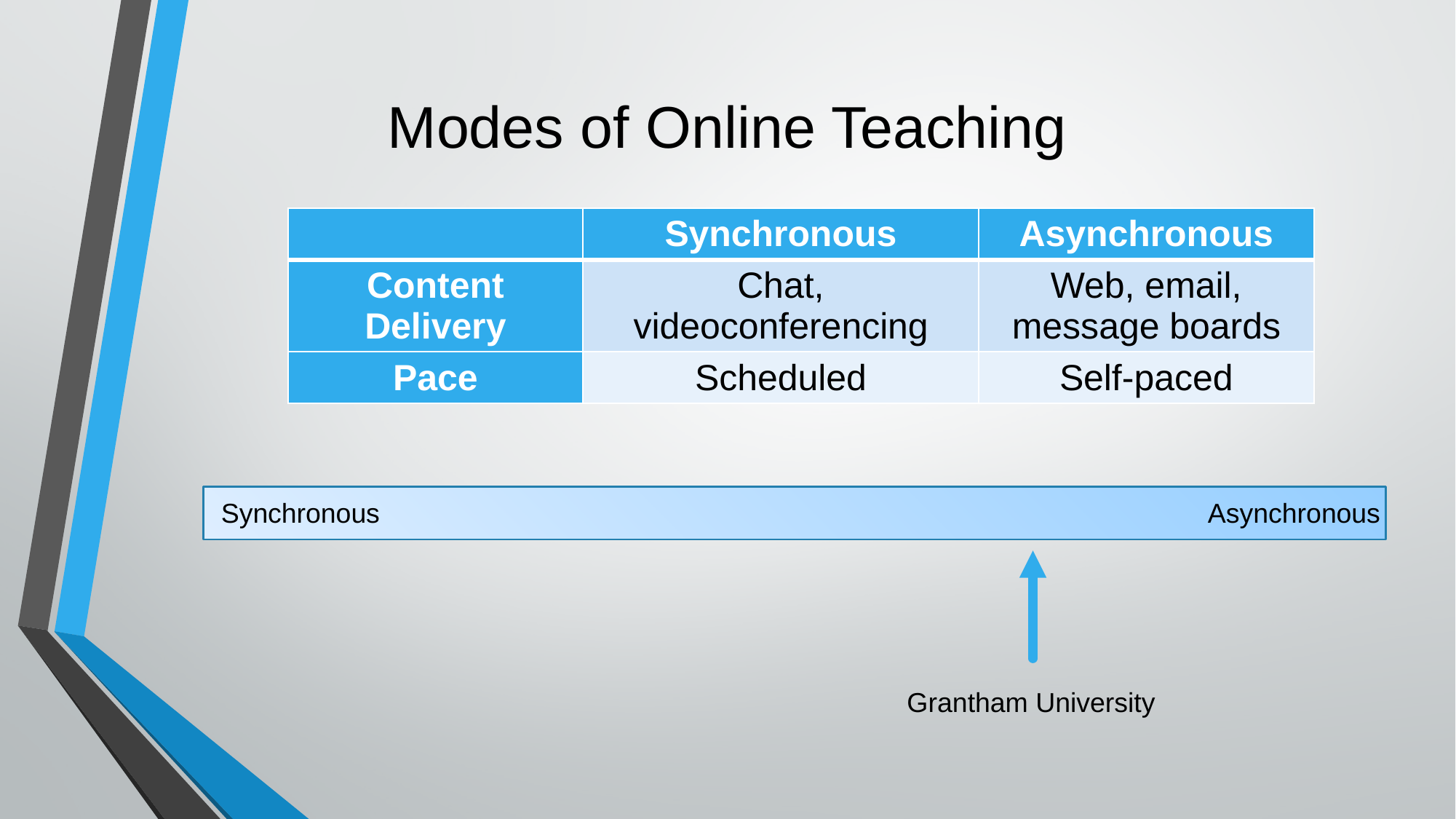

# Modes of Online Teaching
|  | Synchronous | Asynchronous |
| --- | --- | --- |
| Content Delivery | Chat, videoconferencing | Web, email, message boards |
| Pace | Scheduled | Self-paced |

Synchronous
Asynchronous
Grantham University